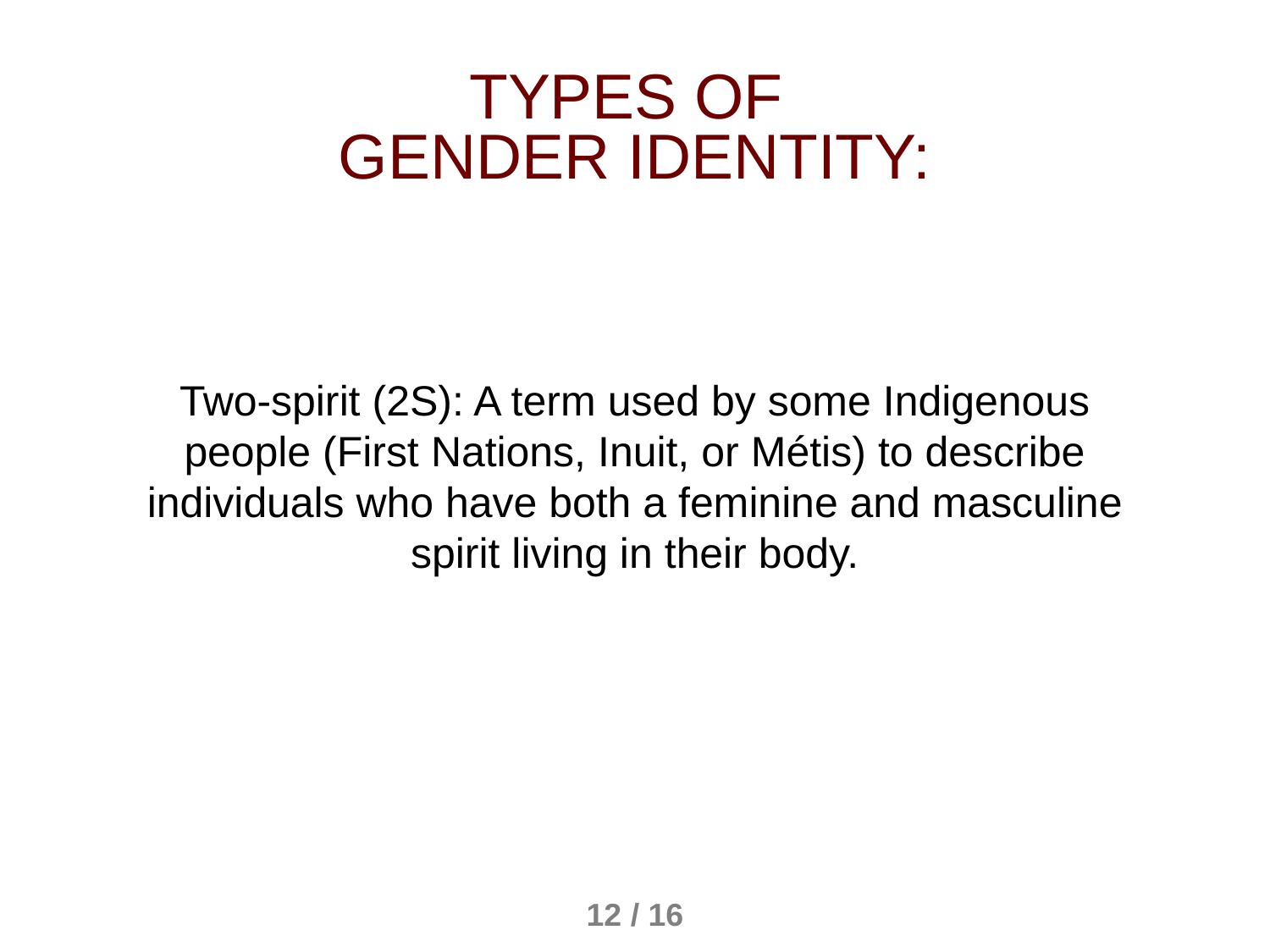

TYPES OF
gender identity:
Two-spirit (2S): A term used by some Indigenous people (First Nations, Inuit, or Métis) to describe individuals who have both a feminine and masculine spirit living in their body.
12 / 16